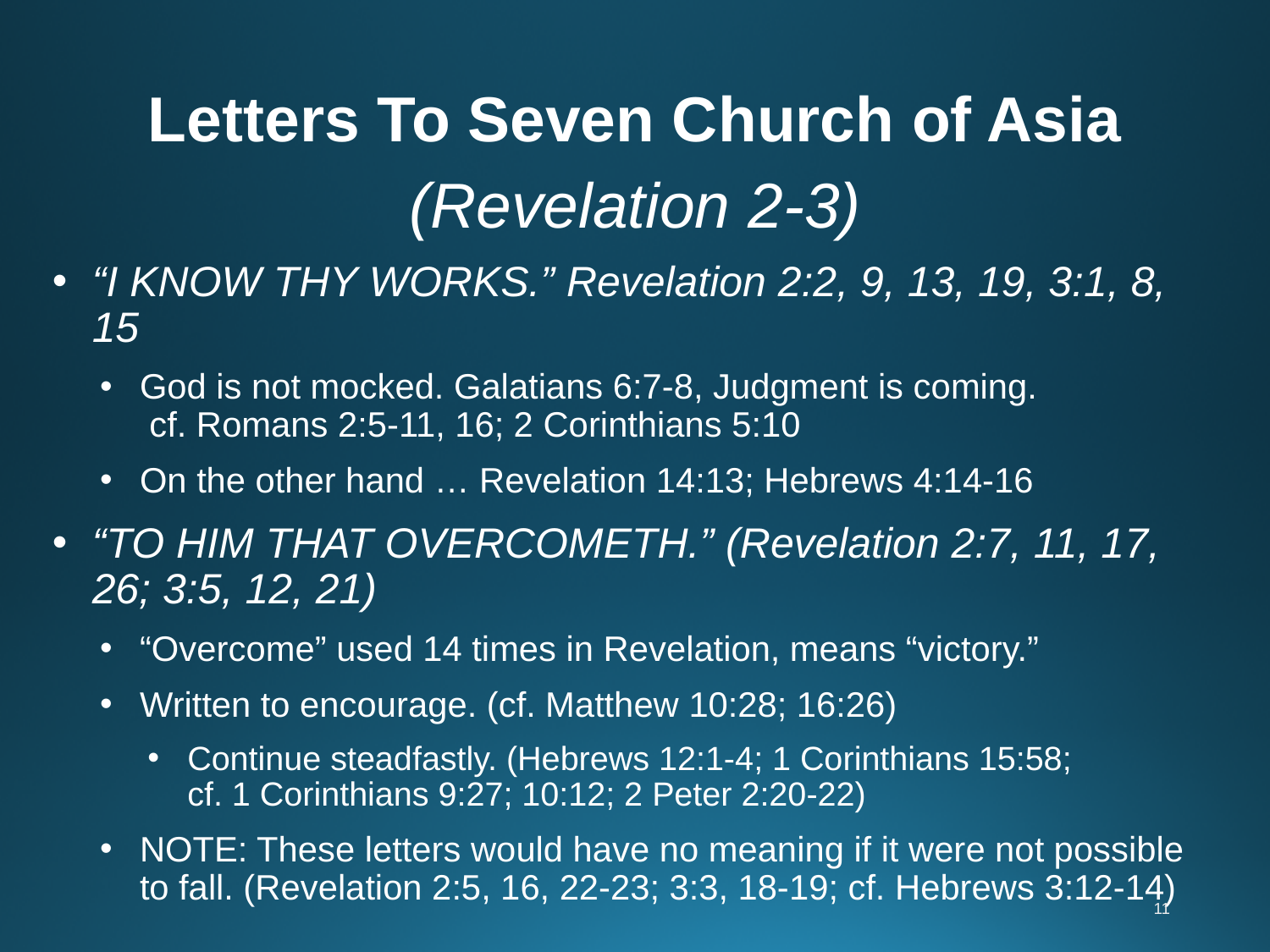

Letters To Seven Church of Asia
(Revelation 2-3)
“I KNOW THY WORKS.” Revelation 2:2, 9, 13, 19, 3:1, 8, 15
God is not mocked. Galatians 6:7-8, Judgment is coming.
 cf. Romans 2:5-11, 16; 2 Corinthians 5:10
On the other hand … Revelation 14:13; Hebrews 4:14-16
“TO HIM THAT OVERCOMETH.” (Revelation 2:7, 11, 17, 26; 3:5, 12, 21)
“Overcome” used 14 times in Revelation, means “victory.”
Written to encourage. (cf. Matthew 10:28; 16:26)
Continue steadfastly. (Hebrews 12:1-4; 1 Corinthians 15:58;
cf. 1 Corinthians 9:27; 10:12; 2 Peter 2:20-22)
NOTE: These letters would have no meaning if it were not possible to fall. (Revelation 2:5, 16, 22-23; 3:3, 18-19; cf. Hebrews 3:12-14)
11